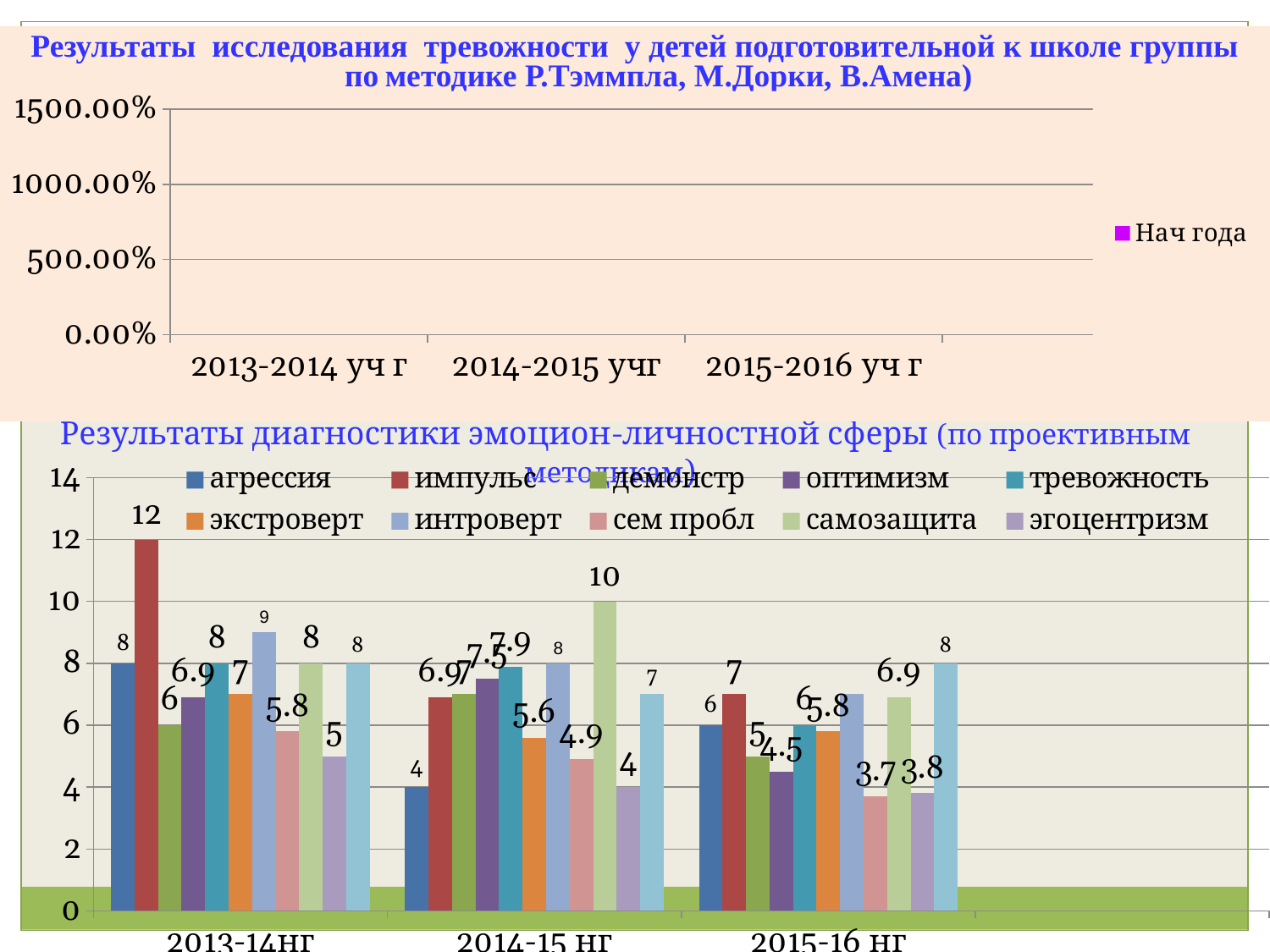

Результаты  исследования  тревожности  у детей подготовительной к школе группы по методике Р.Тэммпла, М.Дорки, В.Амена)

### Chart

| Category | Нач года | Столбец3 |  |
|---|---|---|---|
| 2013-2014 уч г | 0.25 | None | None |
| 2014-2015 учг | 0.30000000000000016 | None | None |
| 2015-2016 уч г | 0.45 | None | None |
    Результаты диагностики эмоцион-личностной сферы (по проективным методикам)

### Chart

| Category | агрессия | импульс | демонстр | оптимизм | тревожность | экстроверт | интроверт | сем пробл | самозащита | эгоцентризм | откл эмоц |
|---|---|---|---|---|---|---|---|---|---|---|---|
| 2013-14нг | 8.0 | 12.0 | 6.0 | 6.9 | 8.0 | 7.0 | 9.0 | 5.8 | 8.0 | 5.0 | 8.0 |
| 2014-15 нг | 4.0 | 6.9 | 7.0 | 7.5 | 7.9 | 5.6 | 8.0 | 4.9 | 10.0 | 4.0 | 7.0 |
| 2015-16 нг | 6.0 | 7.0 | 5.0 | 4.5 | 6.0 | 5.8 | 7.0 | 3.7 | 6.9 | 3.8 | 8.0 |